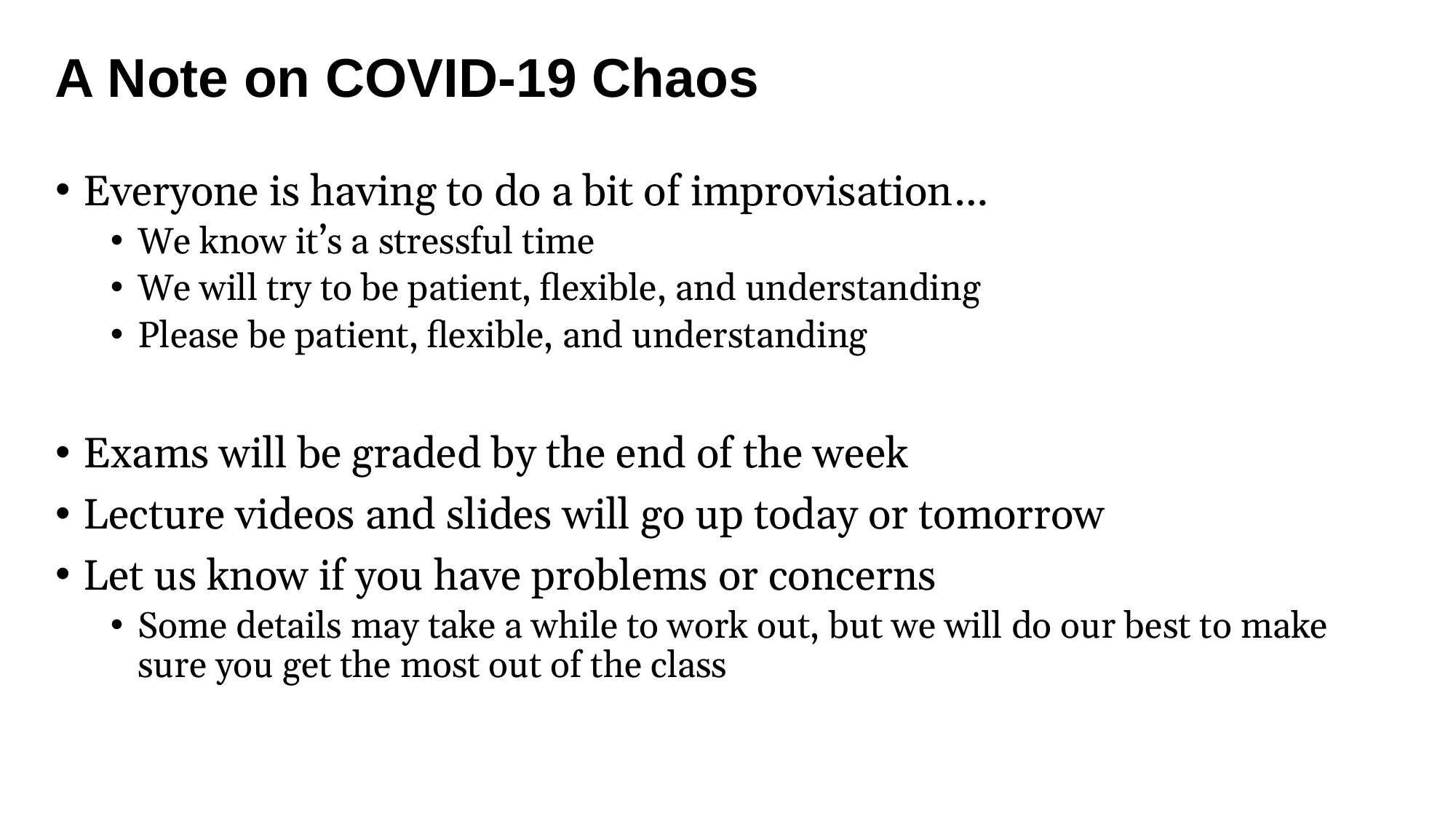

# A Note on COVID-19 Chaos
Everyone is having to do a bit of improvisation…
We know it’s a stressful time
We will try to be patient, flexible, and understanding
Please be patient, flexible, and understanding

Exams will be graded by the end of the week
Lecture videos and slides will go up today or tomorrow
Let us know if you have problems or concerns
Some details may take a while to work out, but we will do our best to make sure you get the most out of the class